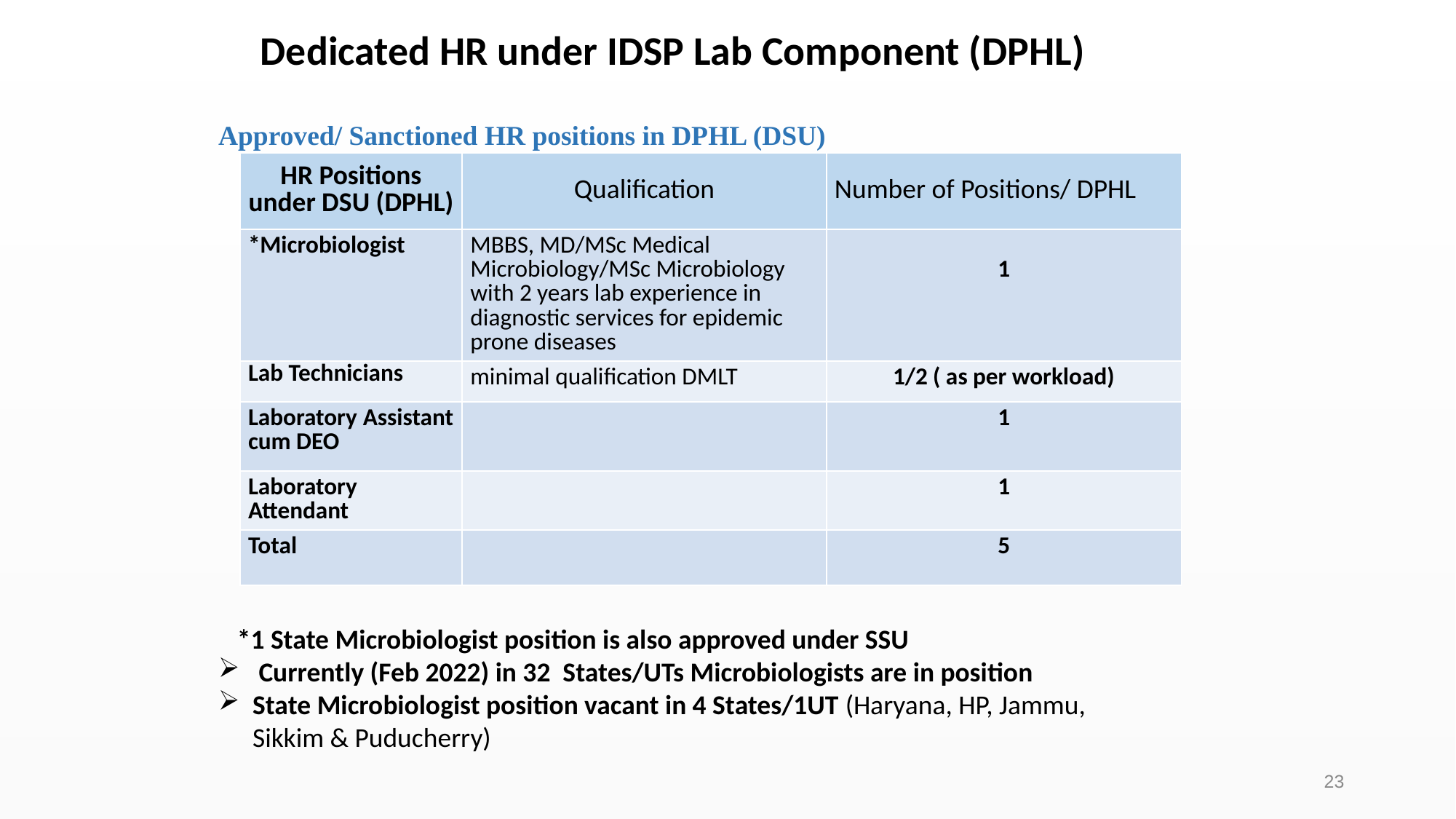

# Dedicated HR under IDSP Lab Component (DPHL)
Approved/ Sanctioned HR positions in DPHL (DSU)
| HR Positions under DSU (DPHL) | Qualification | Number of Positions/ DPHL |
| --- | --- | --- |
| \*Microbiologist | MBBS, MD/MSc Medical Microbiology/MSc Microbiology with 2 years lab experience in diagnostic services for epidemic prone diseases | 1 |
| Lab Technicians | minimal qualification DMLT | 1/2 ( as per workload) |
| Laboratory Assistant cum DEO |  | 1 |
| Laboratory Attendant |  | 1 |
| Total |  | 5 |
   *1 State Microbiologist position is also approved under SSU
 Currently (Feb 2022) in 32  States/UTs Microbiologists are in position
State Microbiologist position vacant in 4 States/1UT (Haryana, HP, Jammu, Sikkim & Puducherry)

23